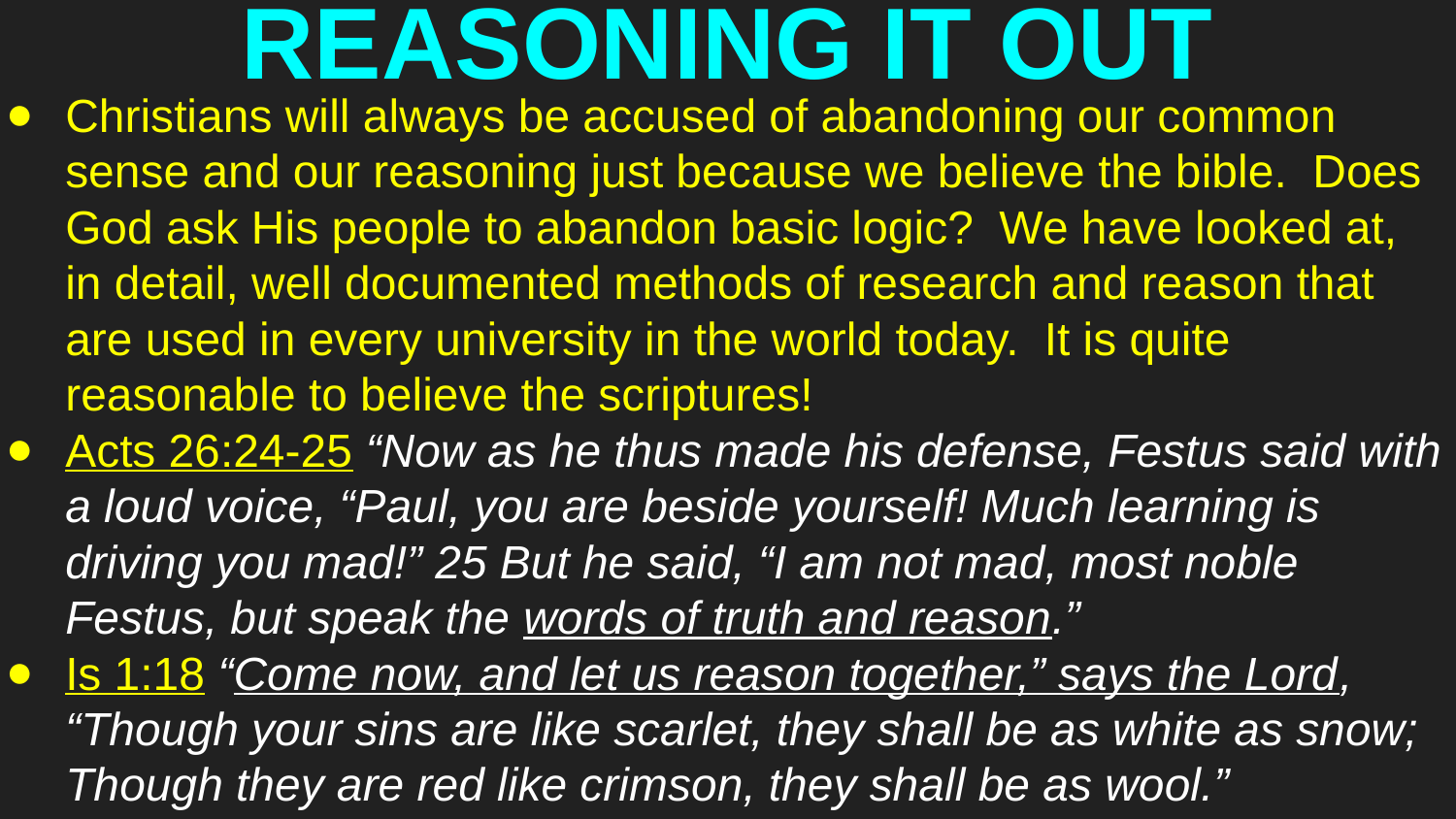

# REASONING IT OUT
Christians will always be accused of abandoning our common sense and our reasoning just because we believe the bible.  Does God ask His people to abandon basic logic?  We have looked at, in detail, well documented methods of research and reason that are used in every university in the world today.  It is quite reasonable to believe the scriptures!
Acts 26:24-25 “Now as he thus made his defense, Festus said with a loud voice, “Paul, you are beside yourself! Much learning is driving you mad!” 25 But he said, “I am not mad, most noble Festus, but speak the words of truth and reason.”
Is 1:18 “Come now, and let us reason together,” says the Lord, “Though your sins are like scarlet, they shall be as white as snow; Though they are red like crimson, they shall be as wool.”